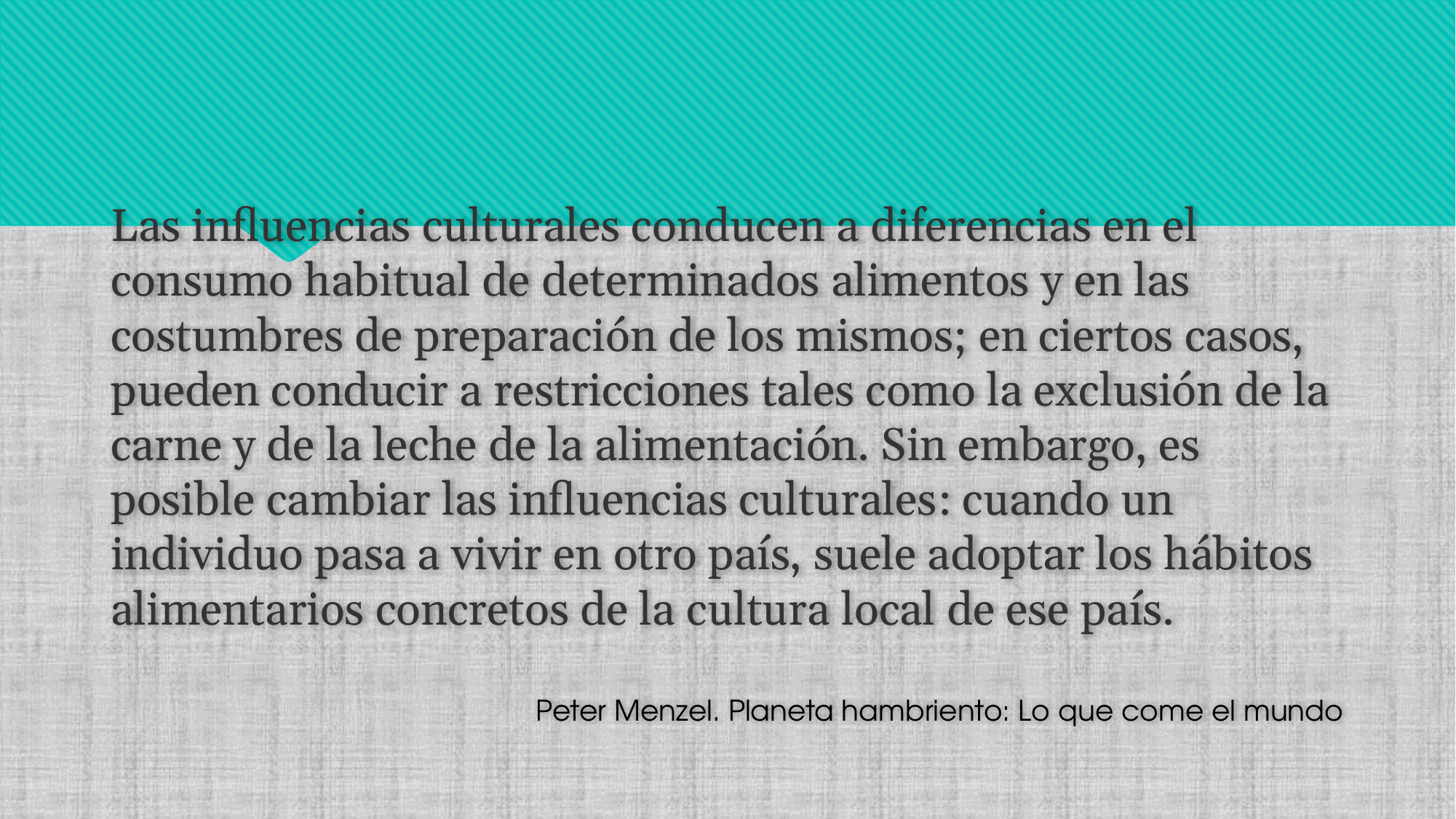

Las influencias culturales conducen a diferencias en el consumo habitual de determinados alimentos y en las costumbres de preparación de los mismos; en ciertos casos, pueden conducir a restricciones tales como la exclusión de la carne y de la leche de la alimentación. Sin embargo, es posible cambiar las influencias culturales: cuando un individuo pasa a vivir en otro país, suele adoptar los hábitos alimentarios concretos de la cultura local de ese país.

Peter Menzel. Planeta hambriento: Lo que come el mundo